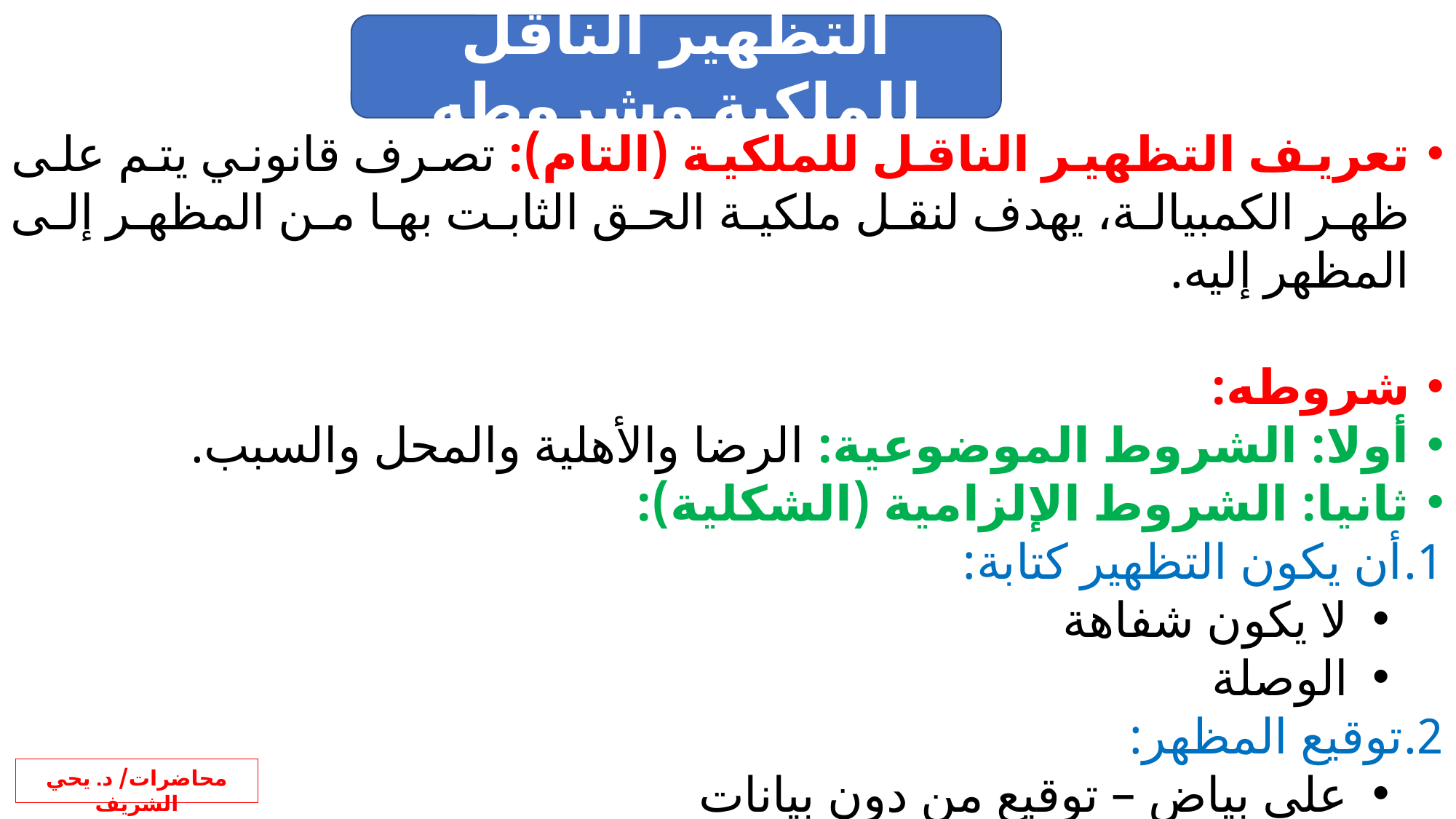

التظهير الناقل للملكية وشروطه
تعريف التظهير الناقل للملكية (التام): تصرف قانوني يتم على ظهر الكمبيالة، يهدف لنقل ملكية الحق الثابت بها من المظهر إلى المظهر إليه.

شروطه:
أولا: الشروط الموضوعية: الرضا والأهلية والمحل والسبب.
ثانيا: الشروط الإلزامية (الشكلية):
أن يكون التظهير كتابة:
لا يكون شفاهة
الوصلة
توقيع المظهر:
على بياض – توقيع من دون بيانات
قد يكون على صدر الورقة بشرط أن لا يكون على بياض